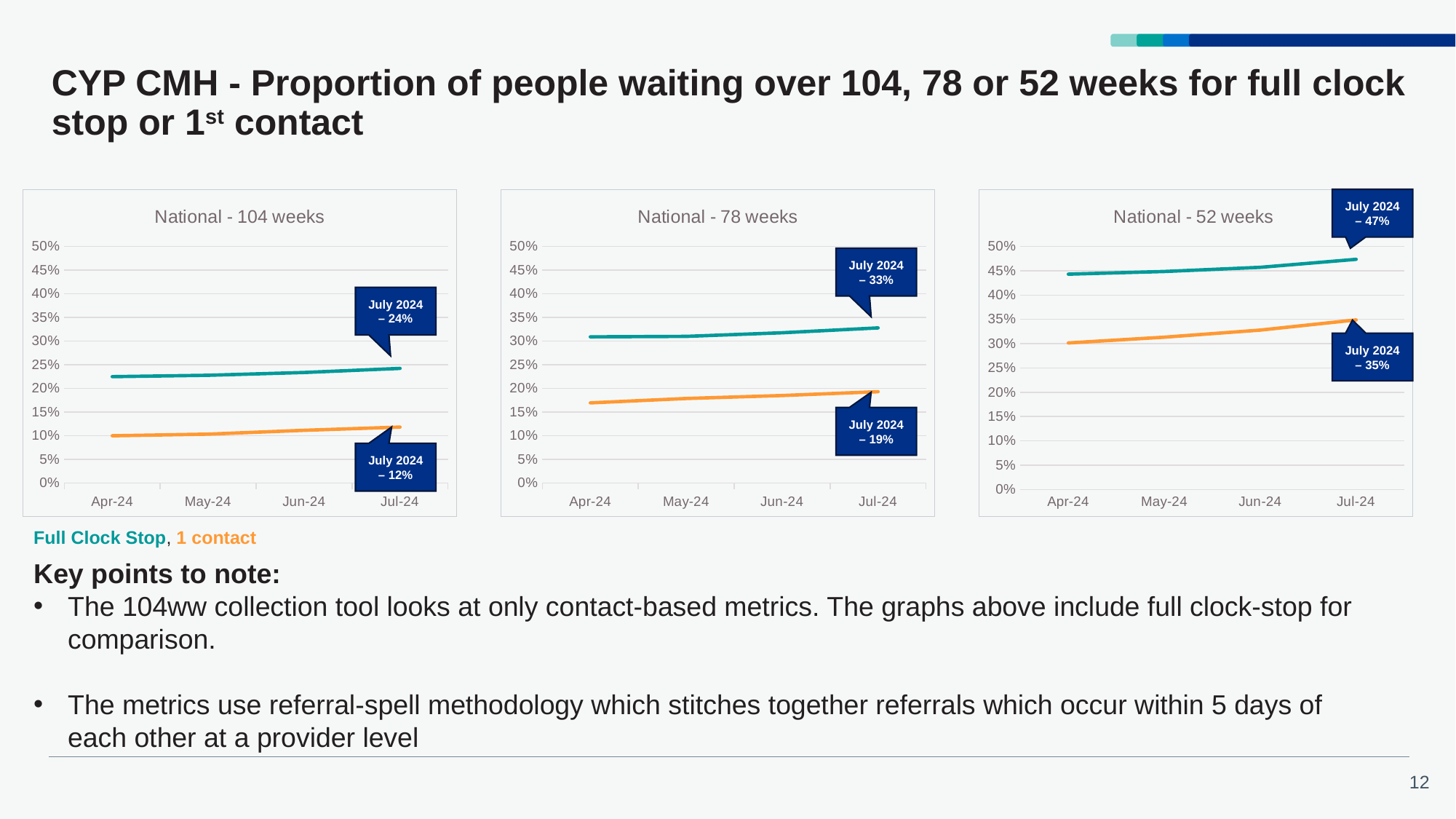

# CYP CMH - Proportion of people waiting over 104, 78 or 52 weeks for full clock stop or 1st contact
July 2024 – 47%

### Chart: National - 104 weeks

| Category | Proportion of CYP  referral-spells waiting more than 104 weeks for a full clock stop that were still open at the end of the RP  | Proportion of CYP referral-spells waiting more than 104 weeks for a 1st contact that were still open at the end of the RP  |
|---|---|---|
| 45383 | 0.2247026 | 0.09982684 |
| 45413 | 0.22766233 | 0.1032409 |
| 45444 | 0.2335158 | 0.1113474 |
| 45474 | 0.2421641 | 0.1182046 |

### Chart: National - 78 weeks

| Category | Proportion of CYP  referral-spells waiting more than 78 weeks for a full clock stop that were still open at the end of the RP  | Proportion of CYP referral-spells waiting more than 78 weeks for a 1st contact that were still open at the end of the RP  |
|---|---|---|
| 45383 | 0.3089929 | 0.169336 |
| 45413 | 0.31 | 0.1786155 |
| 45444 | 0.3176129 | 0.1848659 |
| 45474 | 0.3279087 | 0.1929779 |

### Chart: National - 52 weeks

| Category | Proportion of CYP  referral-spells waiting more than 52 for a full clock stop that were still open at the end of the RP  | Proportion of CYP referral-spells waiting more than 52 weeks for a 1st contact that were still open at the end of the RP  |
|---|---|---|
| 45383 | 0.4429893 | 0.3014577 |
| 45413 | 0.4485013 | 0.3133258 |
| 45444 | 0.4570194 | 0.3278916 |
| 45474 | 0.4735389 | 0.3489263 |
July 2024 – 33%
July 2024 – 24%
July 2024 – 35%
July 2024 – 19%
July 2024 – 12%
Full Clock Stop, 1 contact
Key points to note:
The 104ww collection tool looks at only contact-based metrics. The graphs above include full clock-stop for comparison.

The metrics use referral-spell methodology which stitches together referrals which occur within 5 days of each other at a provider level